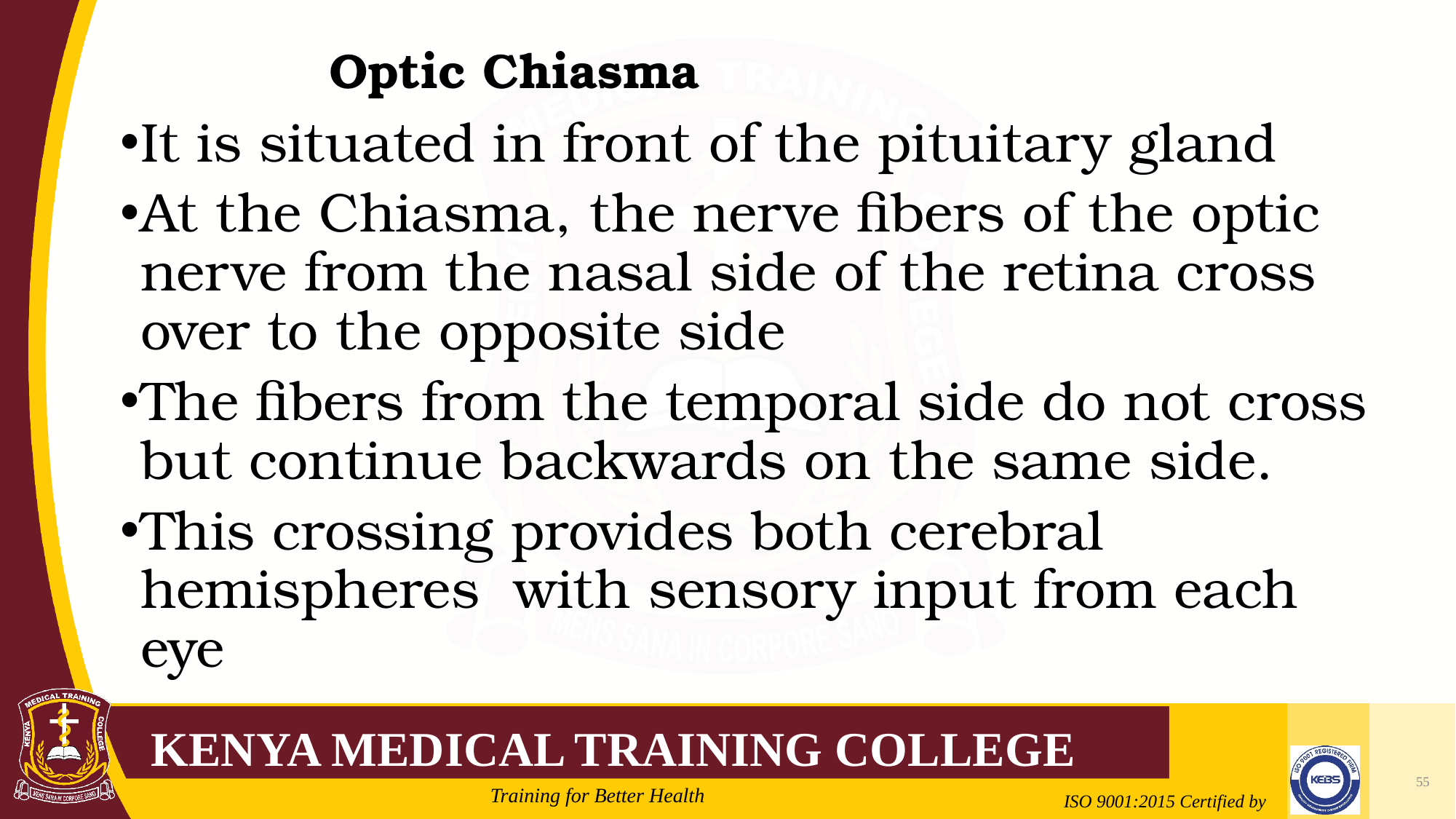

# Optic Chiasma
It is situated in front of the pituitary gland
At the Chiasma, the nerve fibers of the optic nerve from the nasal side of the retina cross over to the opposite side
The fibers from the temporal side do not cross  but continue backwards on the same side.
This crossing provides both cerebral hemispheres  with sensory input from each eye
55
2/21/2022
Mrs. Cate Mungania Kimathi-Bsc. N